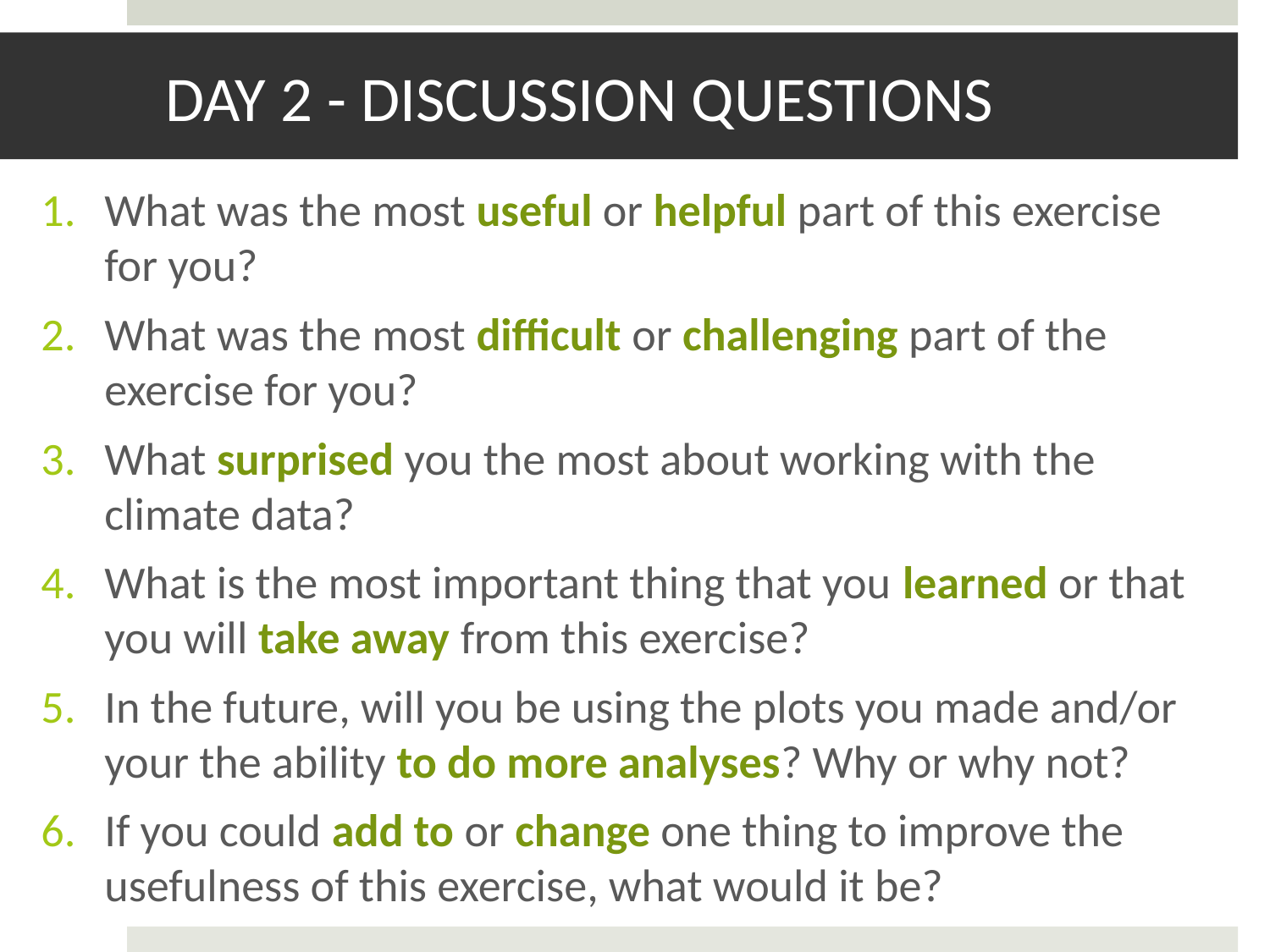

# DAY 2 - DISCUSSION QUESTIONS
What was the most useful or helpful part of this exercise for you?
What was the most difficult or challenging part of the exercise for you?
What surprised you the most about working with the climate data?
What is the most important thing that you learned or that you will take away from this exercise?
In the future, will you be using the plots you made and/or your the ability to do more analyses? Why or why not?
If you could add to or change one thing to improve the usefulness of this exercise, what would it be?